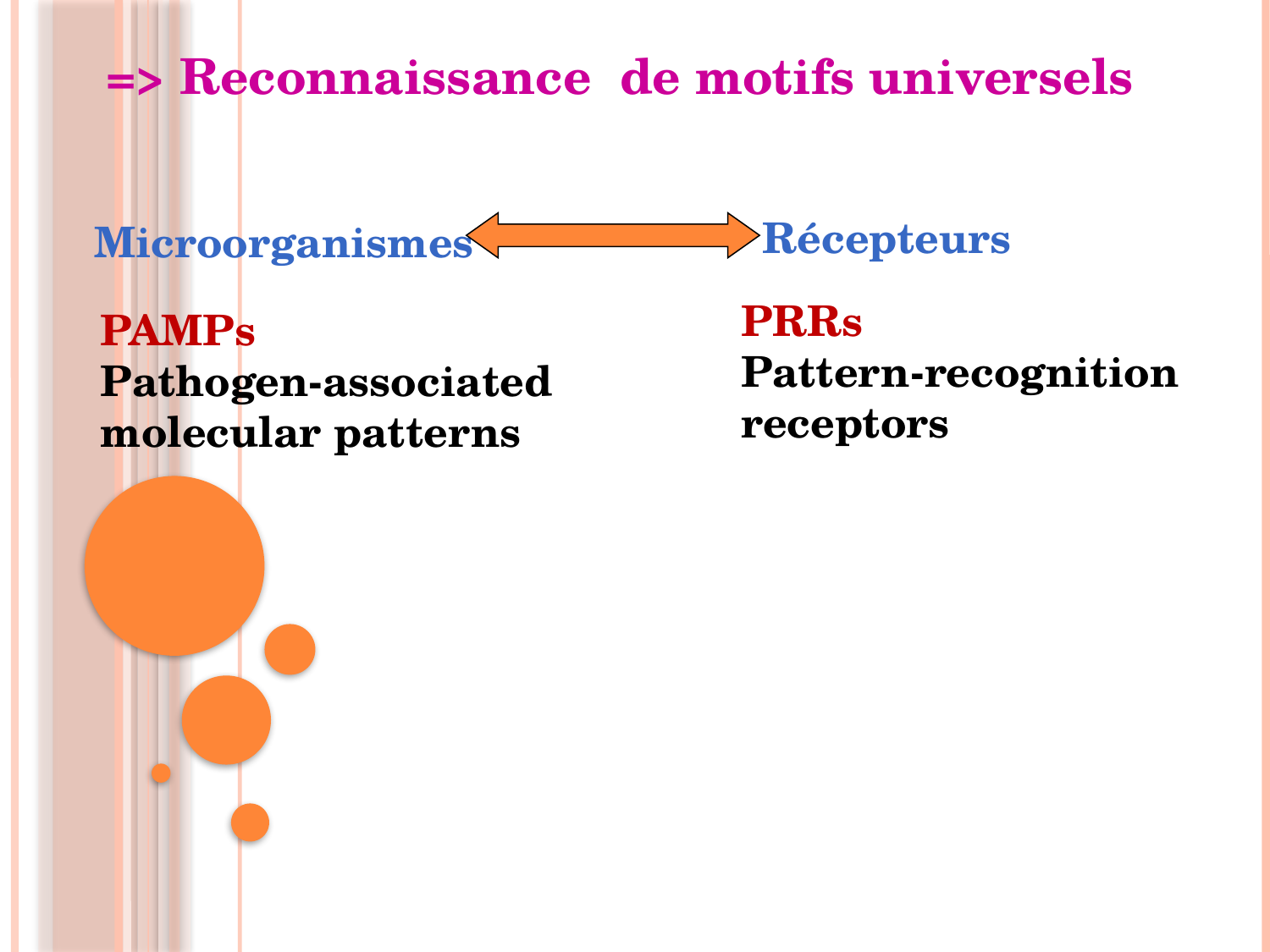

=> Reconnaissance  de motifs universels

Microorganismes

Récepteurs

PRRs
Pattern-recognition
receptors
PAMPs
Pathogen-associated
molecular patterns